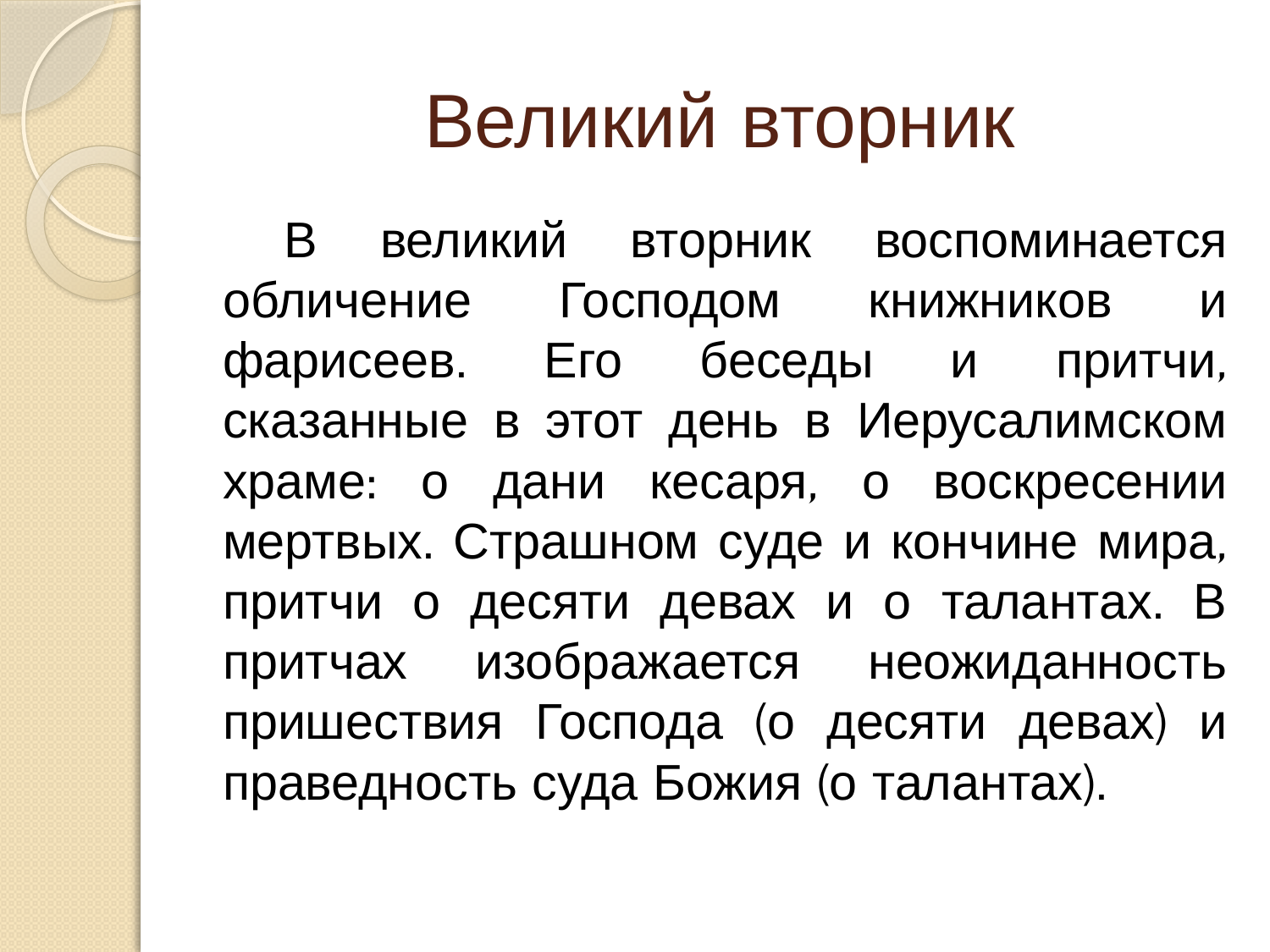

# Великий вторник
В великий вторник воспоминается обличение Господом книжников и фарисеев. Его беседы и притчи, сказанные в этот день в Иерусалимском храме: о дани кесаря, о воскресении мертвых. Страшном суде и кончине мира, притчи о де­сяти девах и о талантах. В притчах изображается неожидан­ность пришествия Господа (о десяти девах) и праведность суда Божия (о талантах).